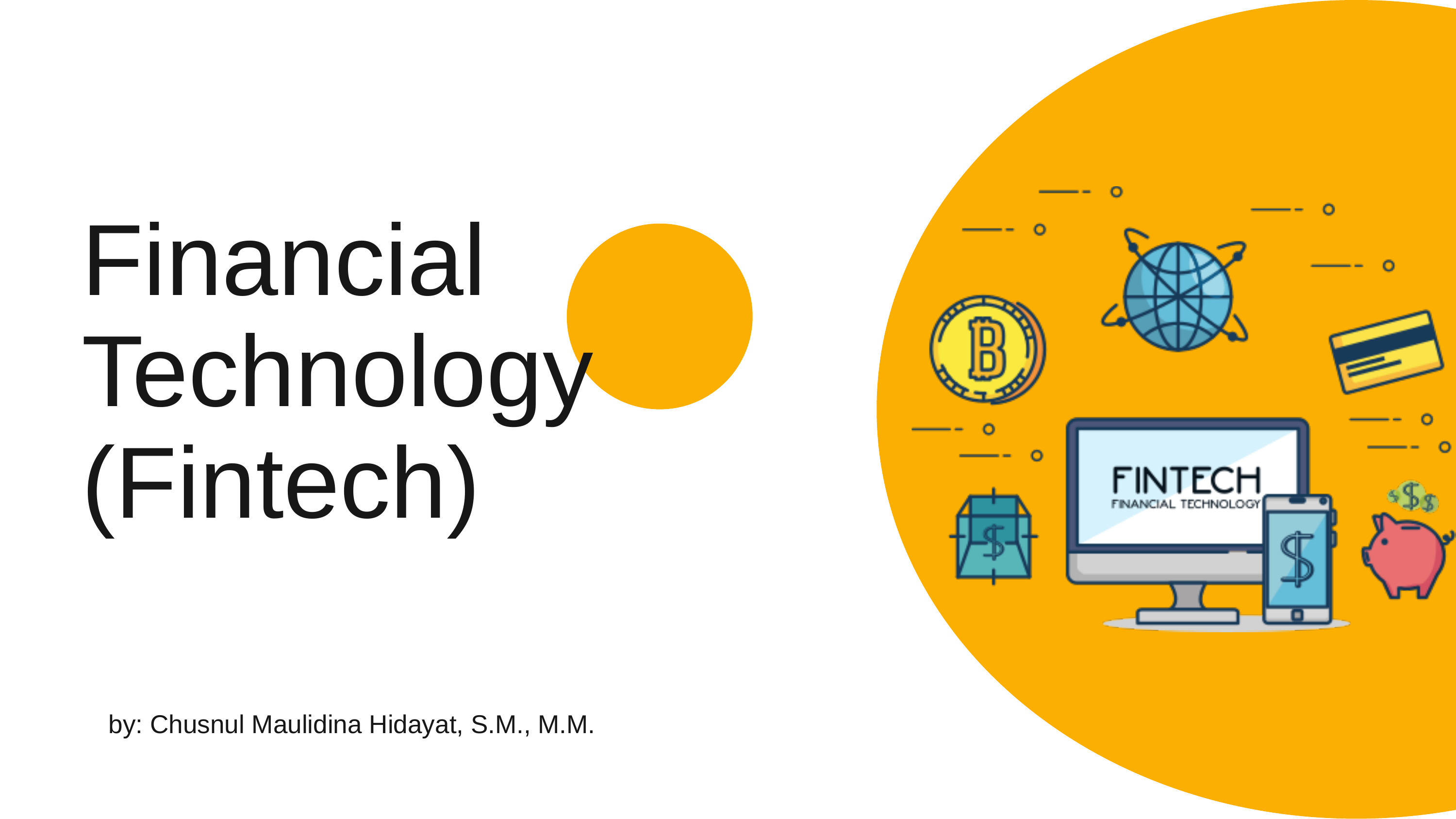

Financial Technology (Fintech)

by: Chusnul Maulidina Hidayat, S.M., M.M.